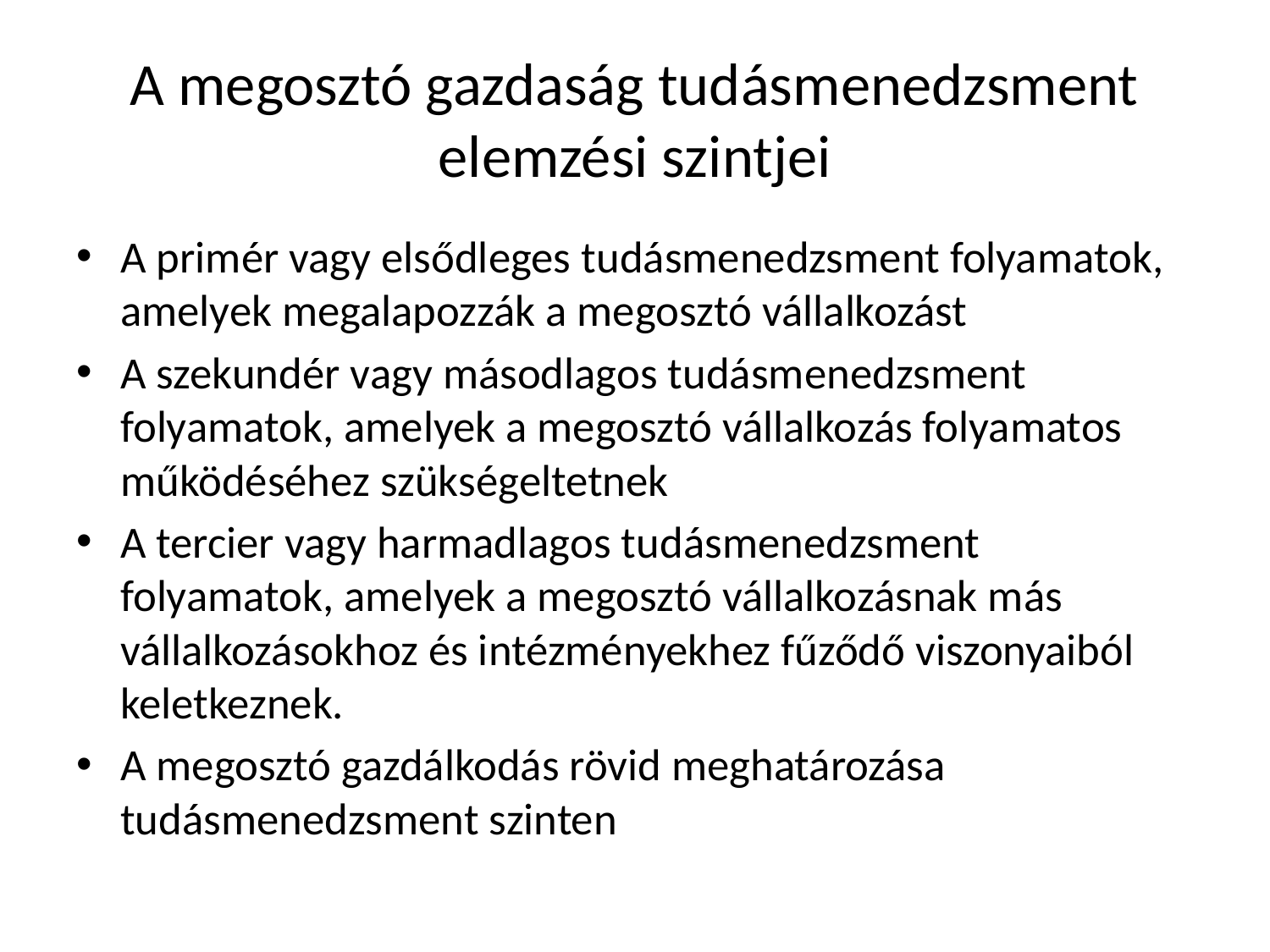

# A megosztó gazdaság tudásmenedzsment elemzési szintjei
A primér vagy elsődleges tudásmenedzsment folyamatok, amelyek megalapozzák a megosztó vállalkozást
A szekundér vagy másodlagos tudásmenedzsment folyamatok, amelyek a megosztó vállalkozás folyamatos működéséhez szükségeltetnek
A tercier vagy harmadlagos tudásmenedzsment folyamatok, amelyek a megosztó vállalkozásnak más vállalkozásokhoz és intézményekhez fűződő viszonyaiból keletkeznek.
A megosztó gazdálkodás rövid meghatározása tudásmenedzsment szinten